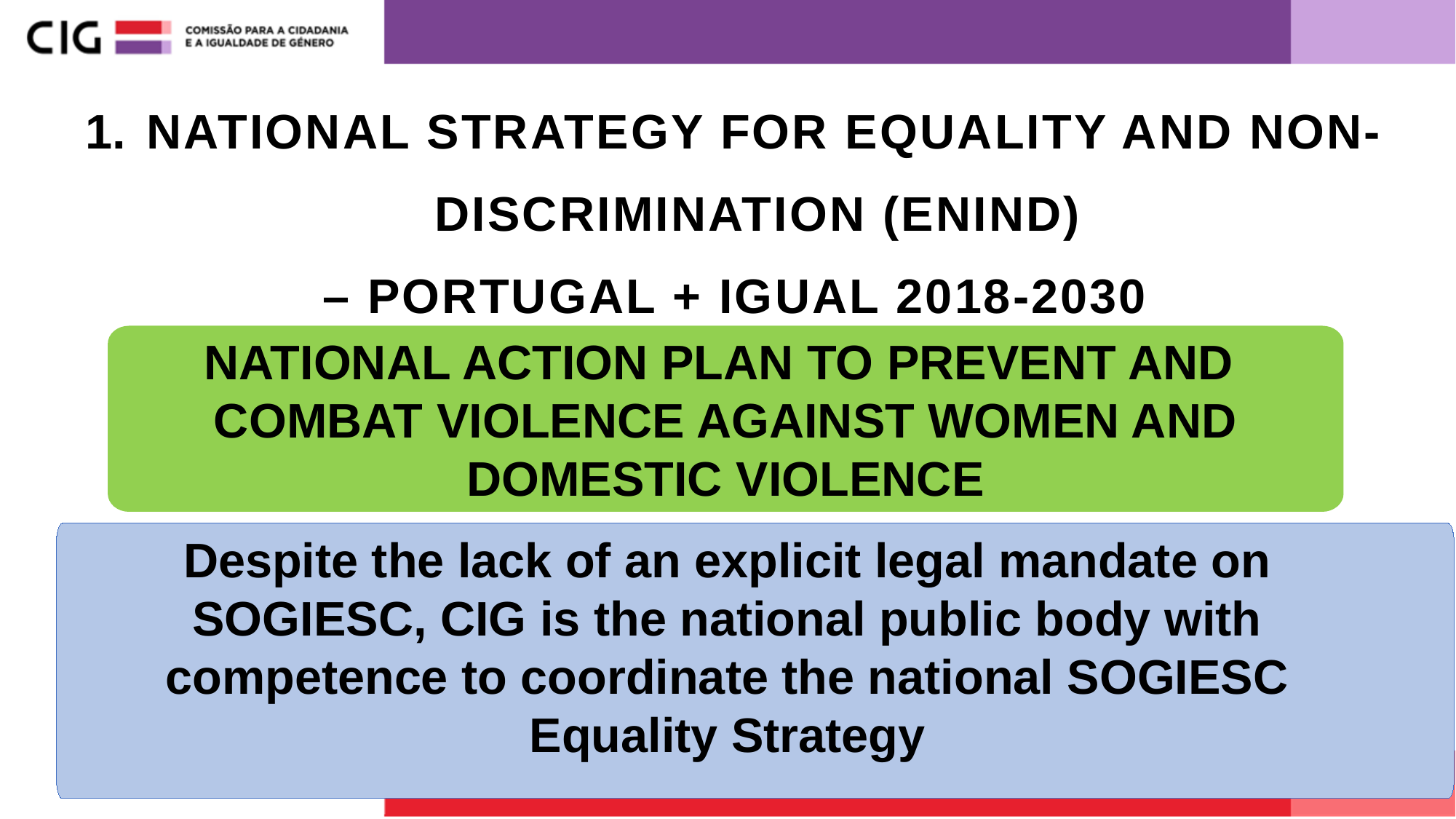

NATIONAL STRATEGY FOR EQUALITY AND NON-DISCRIMINATION (ENIND)
– PORTUGAL + IGUAL 2018-2030
NATIONAL ACTION PLAN TO PREVENT AND  COMBAT VIOLENCE AGAINST WOMEN AND DOMESTIC VIOLENCE

Despite the lack of an explicit legal mandate on SOGIESC, CIG is the national public body with competence to coordinate the national SOGIESC Equality Strategy